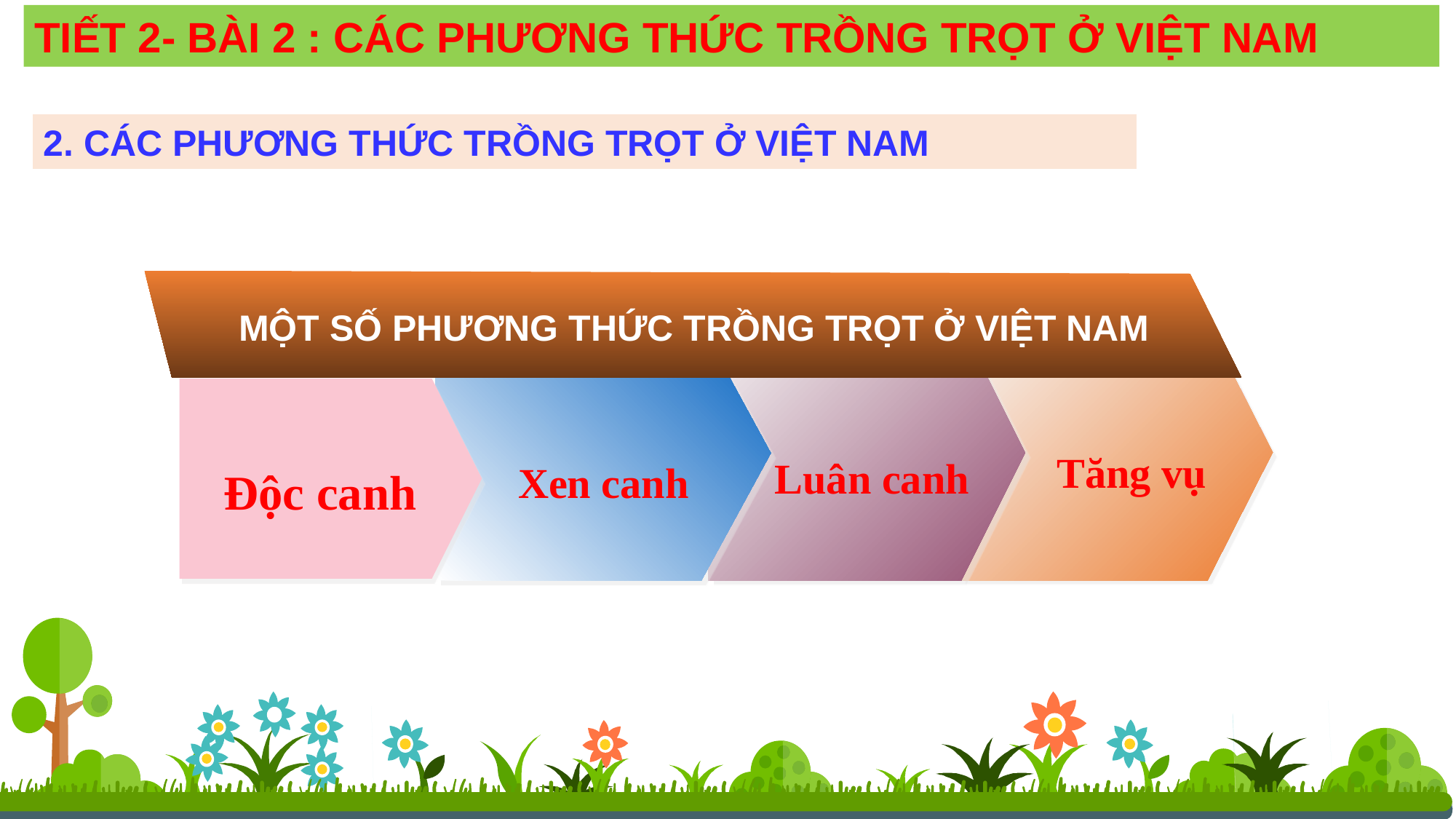

TIẾT 2- BÀI 2 : CÁC PHƯƠNG THỨC TRỒNG TRỌT Ở VIỆT NAM
2. CÁC PHƯƠNG THỨC TRỒNG TRỌT Ở VIỆT NAM

MỘT SỐ PHƯƠNG THỨC TRỒNG TRỌT Ở VIỆT NAM

Xen canh
Tăng vụ
Luân canh
Độc canh

www.themegallery.com